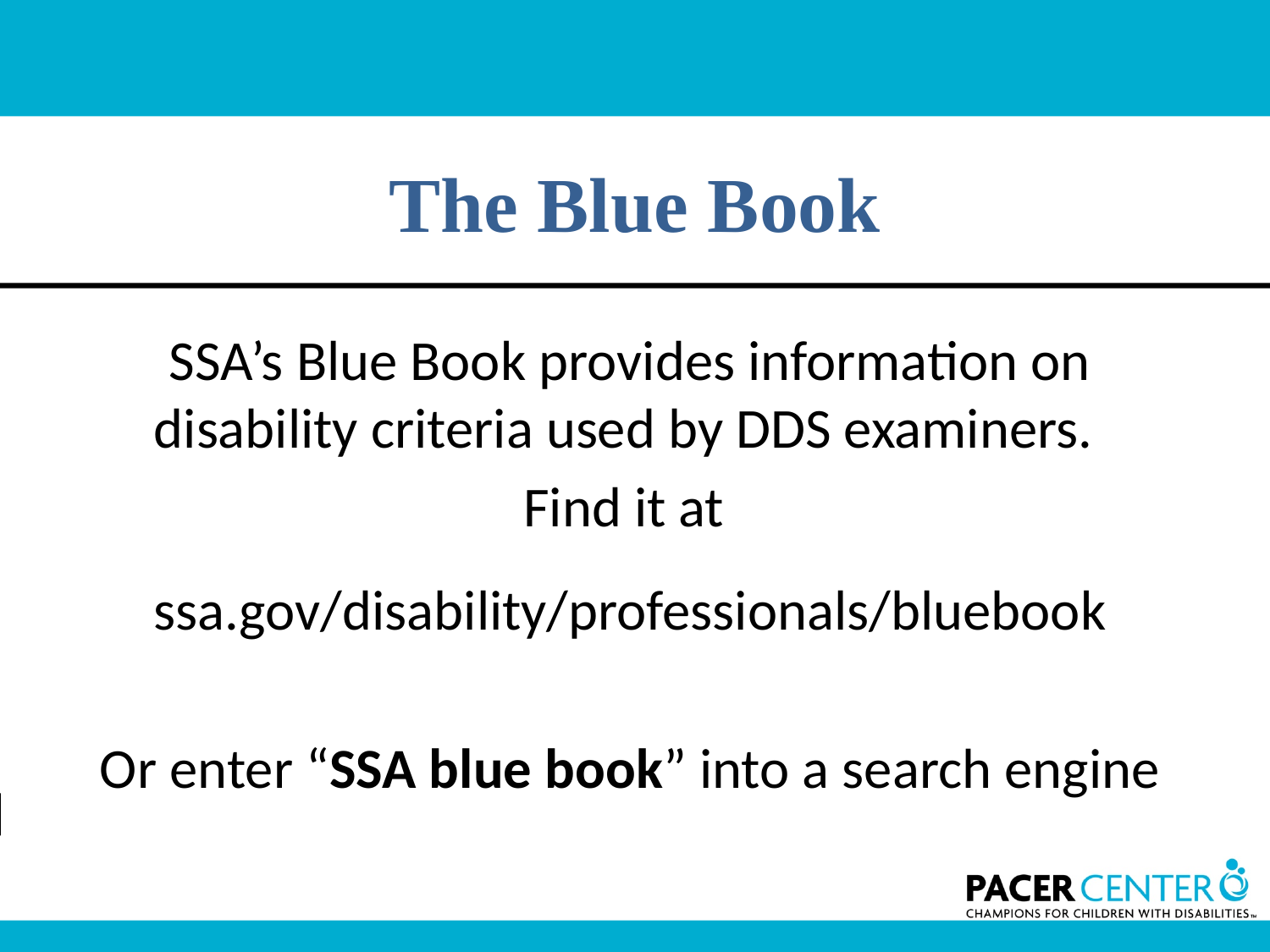

# The Blue Book
SSA’s Blue Book provides information on disability criteria used by DDS examiners.
Find it at

ssa.gov/disability/professionals/bluebook

Or enter “SSA blue book” into a search engine